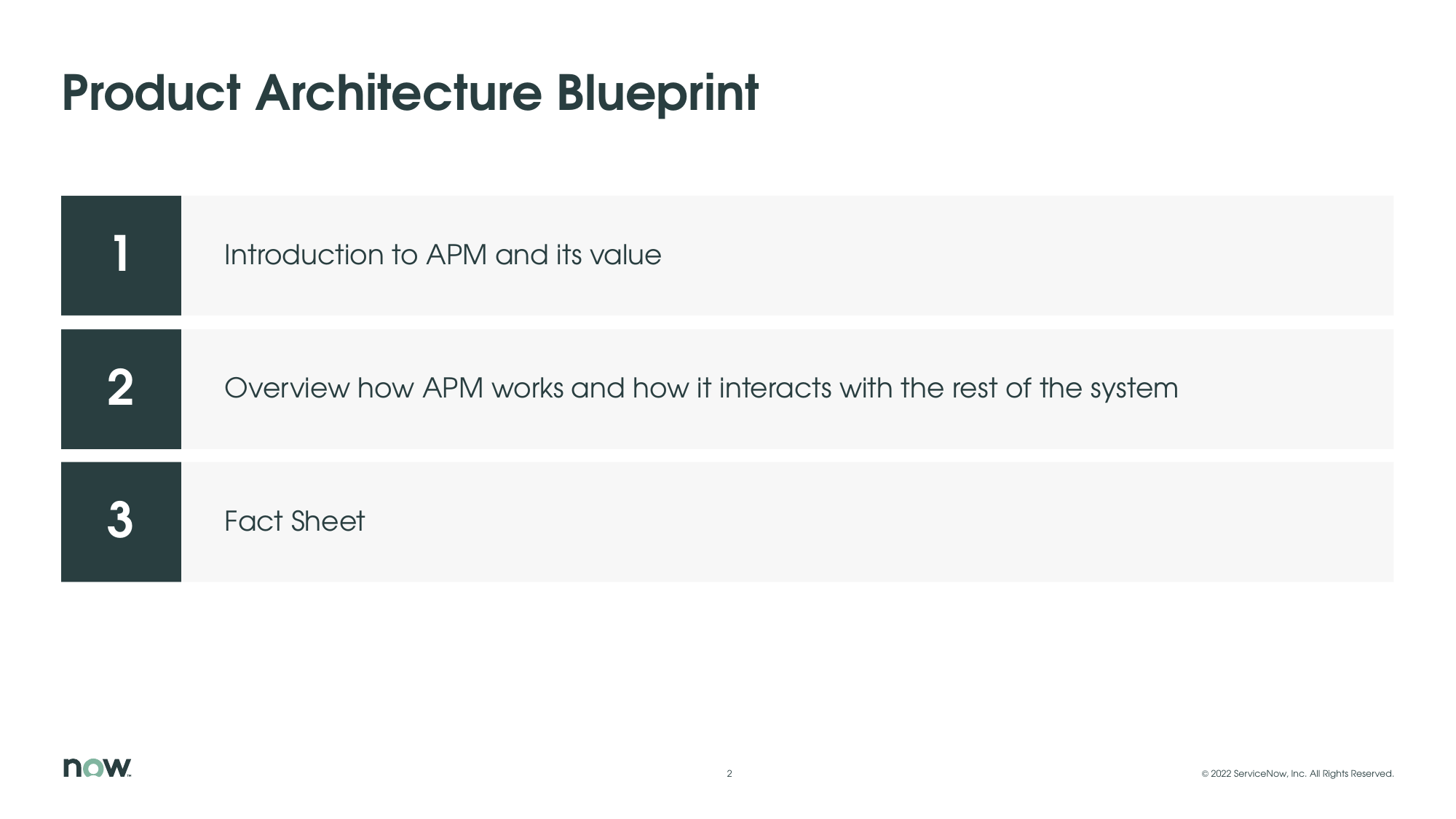

# Product Architecture Blueprint
1
Introduction to APM and its value
2
Overview how APM works and how it interacts with the rest of the system
3
Fact Sheet